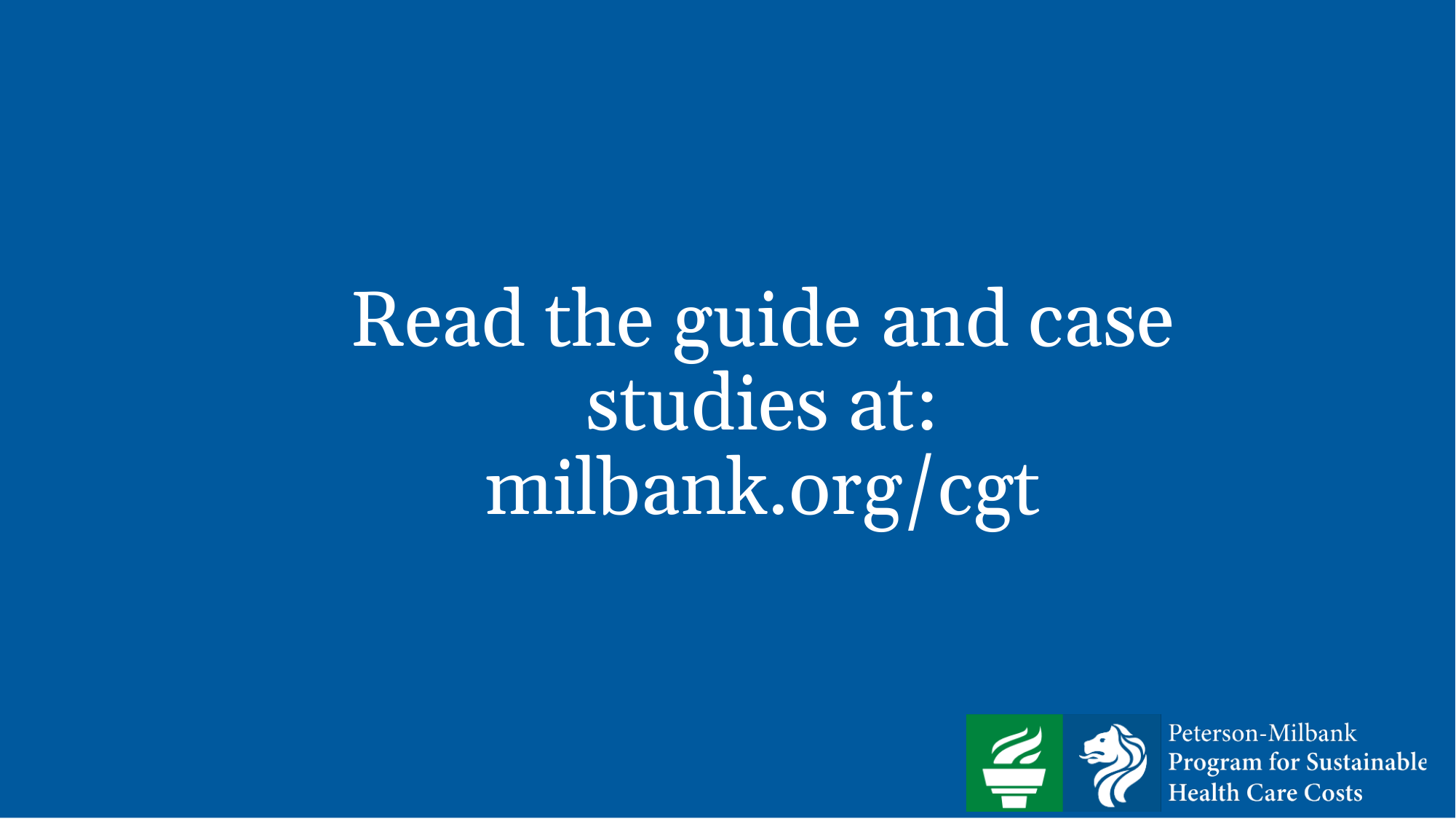

# Read the guide and case studies at: milbank.org/cgt